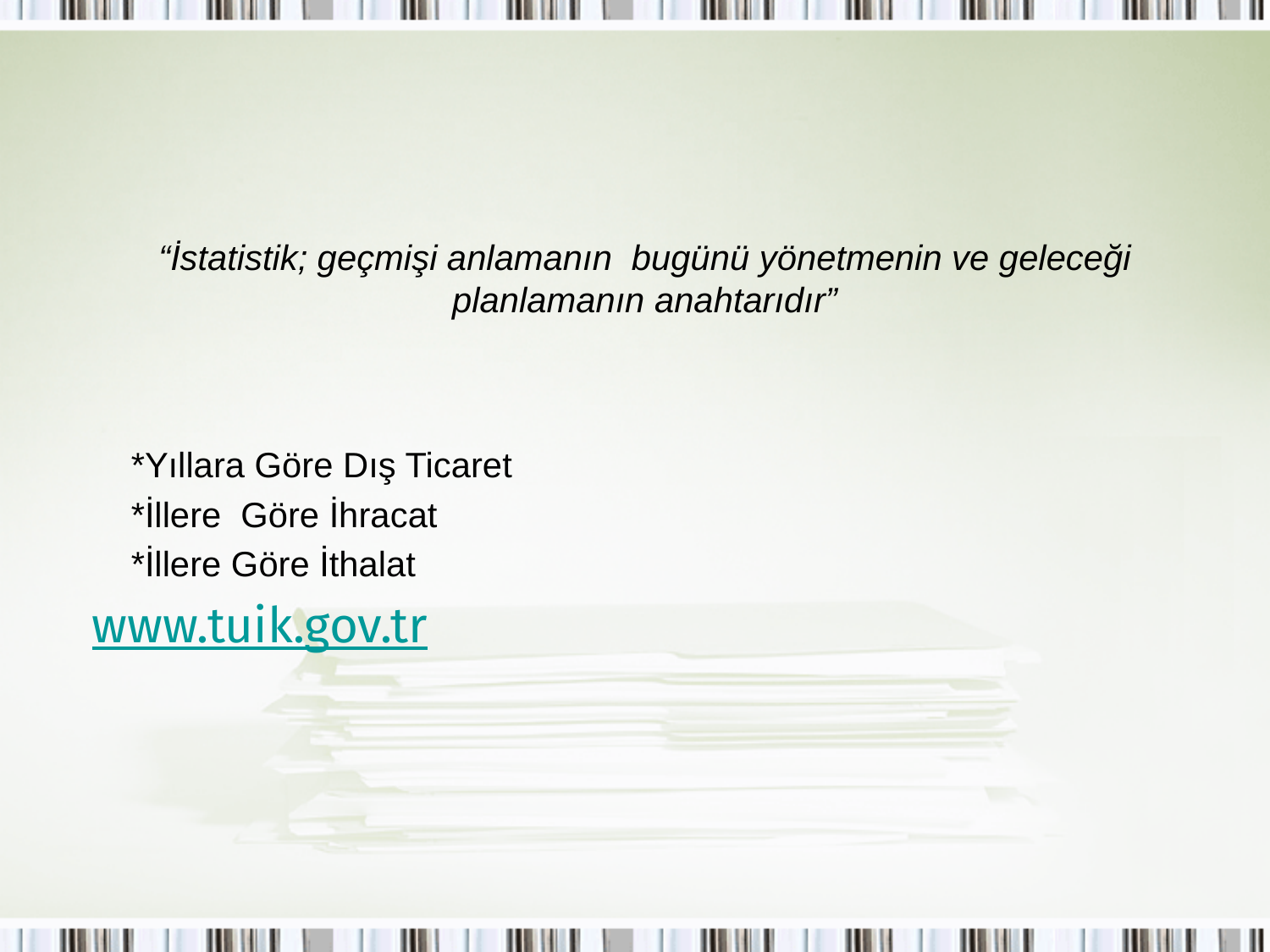

# “İstatistik; geçmişi anlamanın  bugünü yönetmenin ve geleceği planlamanın anahtarıdır”
    *Yıllara Göre Dış Ticaret
    *İllere  Göre İhracat
    *İllere Göre İthalat
www.tuik.gov.tr